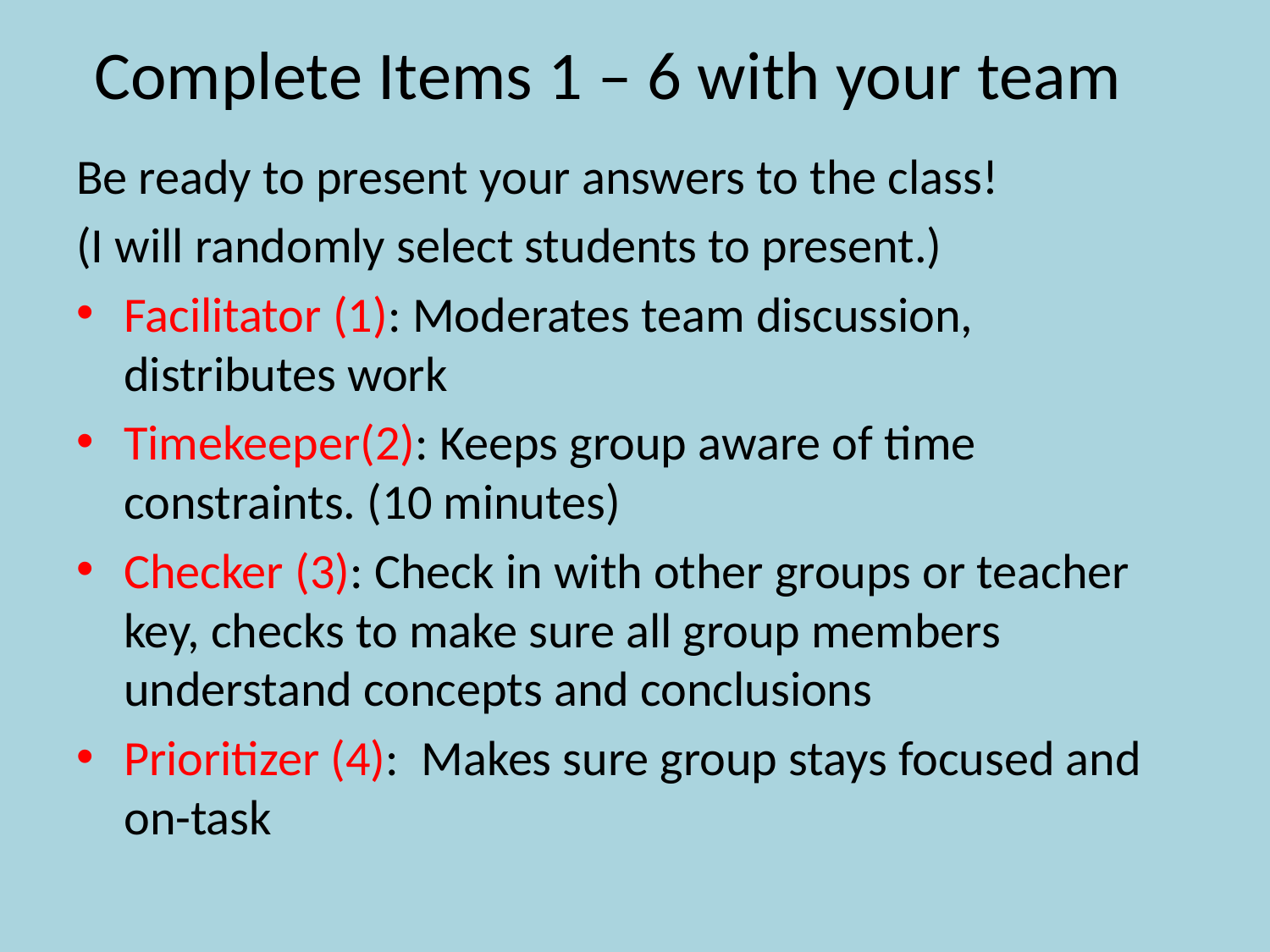

# Complete Items 1 – 6 with your team
Be ready to present your answers to the class!
(I will randomly select students to present.)
Facilitator (1): Moderates team discussion, distributes work
Timekeeper(2): Keeps group aware of time constraints. (10 minutes)
Checker (3): Check in with other groups or teacher key, checks to make sure all group members understand concepts and conclusions
Prioritizer (4):  Makes sure group stays focused and on-task